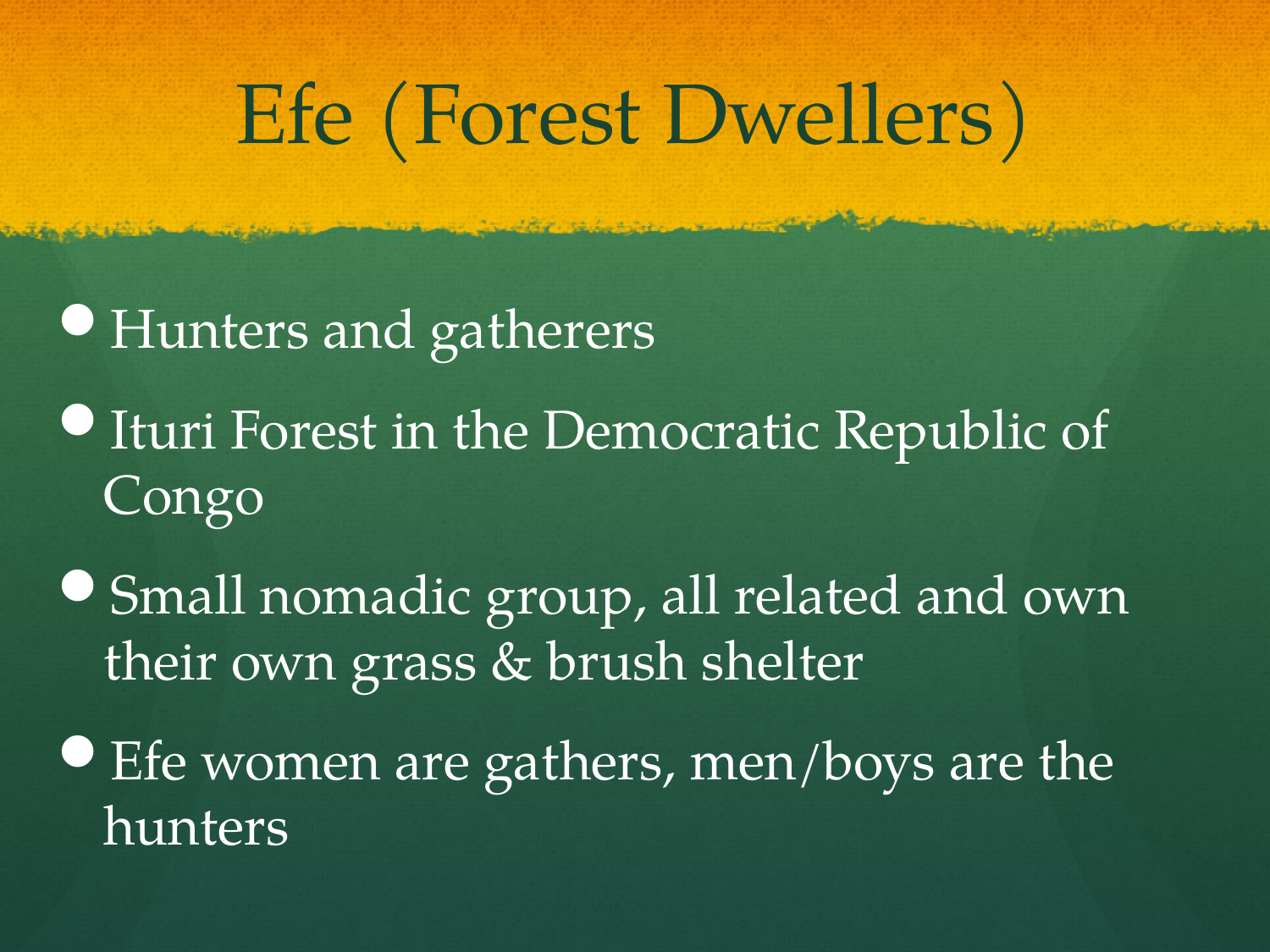

# Efe (Forest Dwellers)
Hunters and gatherers
Ituri Forest in the Democratic Republic of Congo
Small nomadic group, all related and own their own grass & brush shelter
Efe women are gathers, men/boys are the hunters